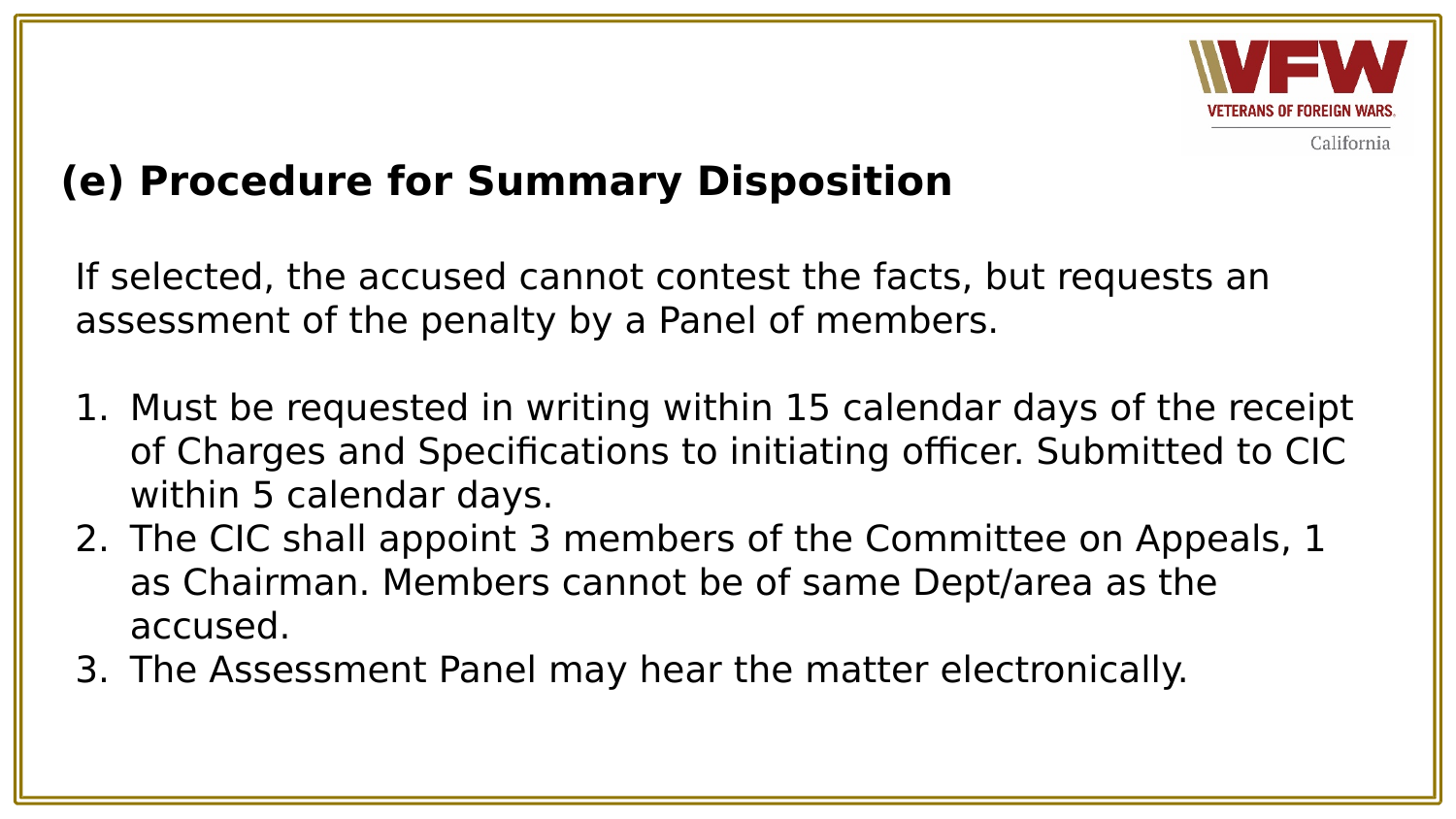

# (e) Procedure for Summary Disposition

If selected, the accused cannot contest the facts, but requests an assessment of the penalty by a Panel of members.

Must be requested in writing within 15 calendar days of the receipt of Charges and Specifications to initiating officer. Submitted to CIC within 5 calendar days.
The CIC shall appoint 3 members of the Committee on Appeals, 1 as Chairman. Members cannot be of same Dept/area as the accused.
The Assessment Panel may hear the matter electronically.